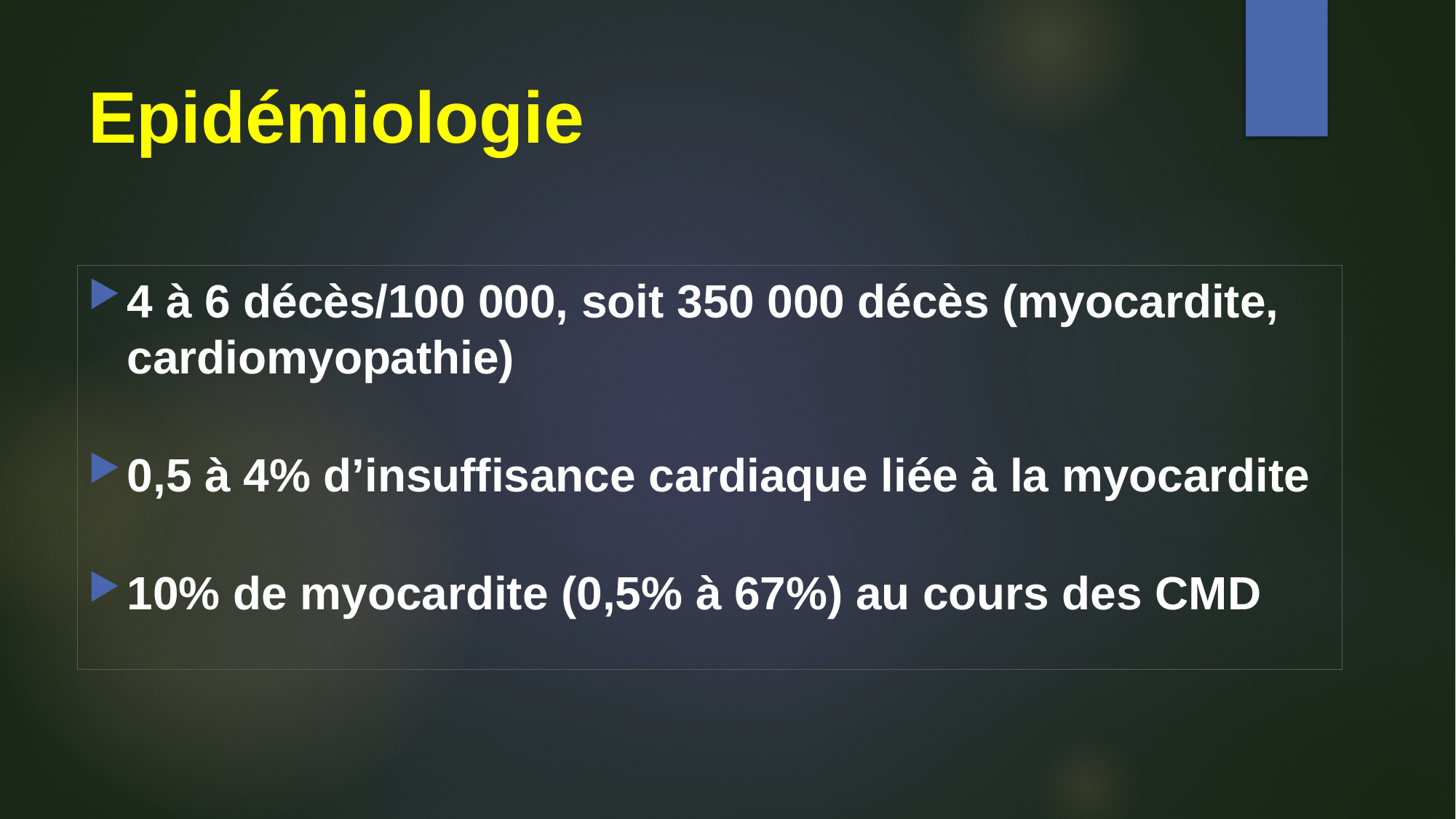

# Epidémiologie
4 à 6 décès/100 000, soit 350 000 décès (myocardite, cardiomyopathie)

0,5 à 4% d’insuffisance cardiaque liée à la myocardite

10% de myocardite (0,5% à 67%) au cours des CMD